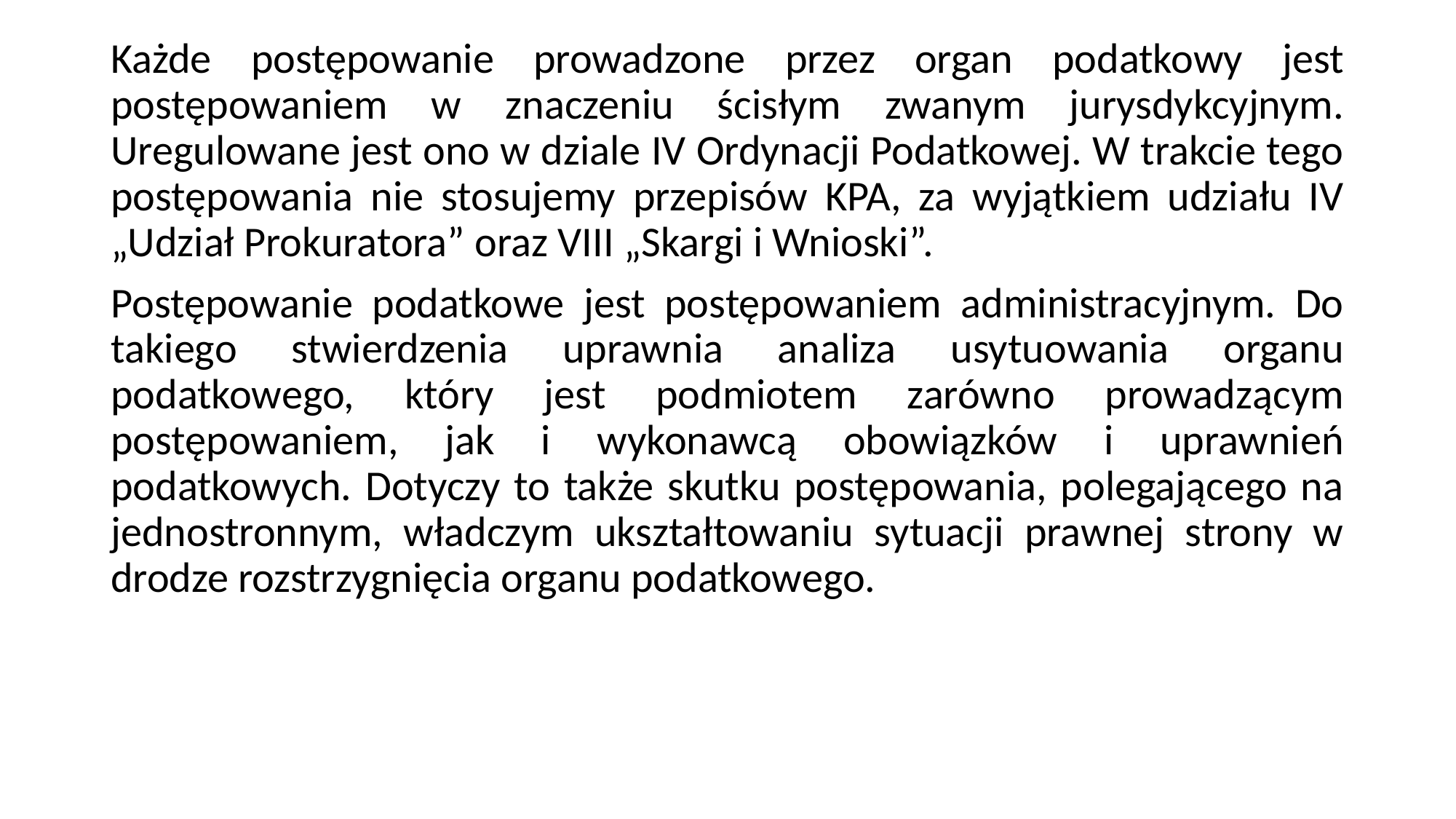

Każde postępowanie prowadzone przez organ podatkowy jest postępowaniem w znaczeniu ścisłym zwanym jurysdykcyjnym. Uregulowane jest ono w dziale IV Ordynacji Podatkowej. W trakcie tego postępowania nie stosujemy przepisów KPA, za wyjątkiem udziału IV „Udział Prokuratora” oraz VIII „Skargi i Wnioski”.
Postępowanie podatkowe jest postępowaniem administracyjnym. Do takiego stwierdzenia uprawnia analiza usytuowania organu podatkowego, który jest podmiotem zarówno prowadzącym postępowaniem, jak i wykonawcą obowiązków i uprawnień podatkowych. Dotyczy to także skutku postępowania, polegającego na jednostronnym, władczym ukształtowaniu sytuacji prawnej strony w drodze rozstrzygnięcia organu podatkowego.